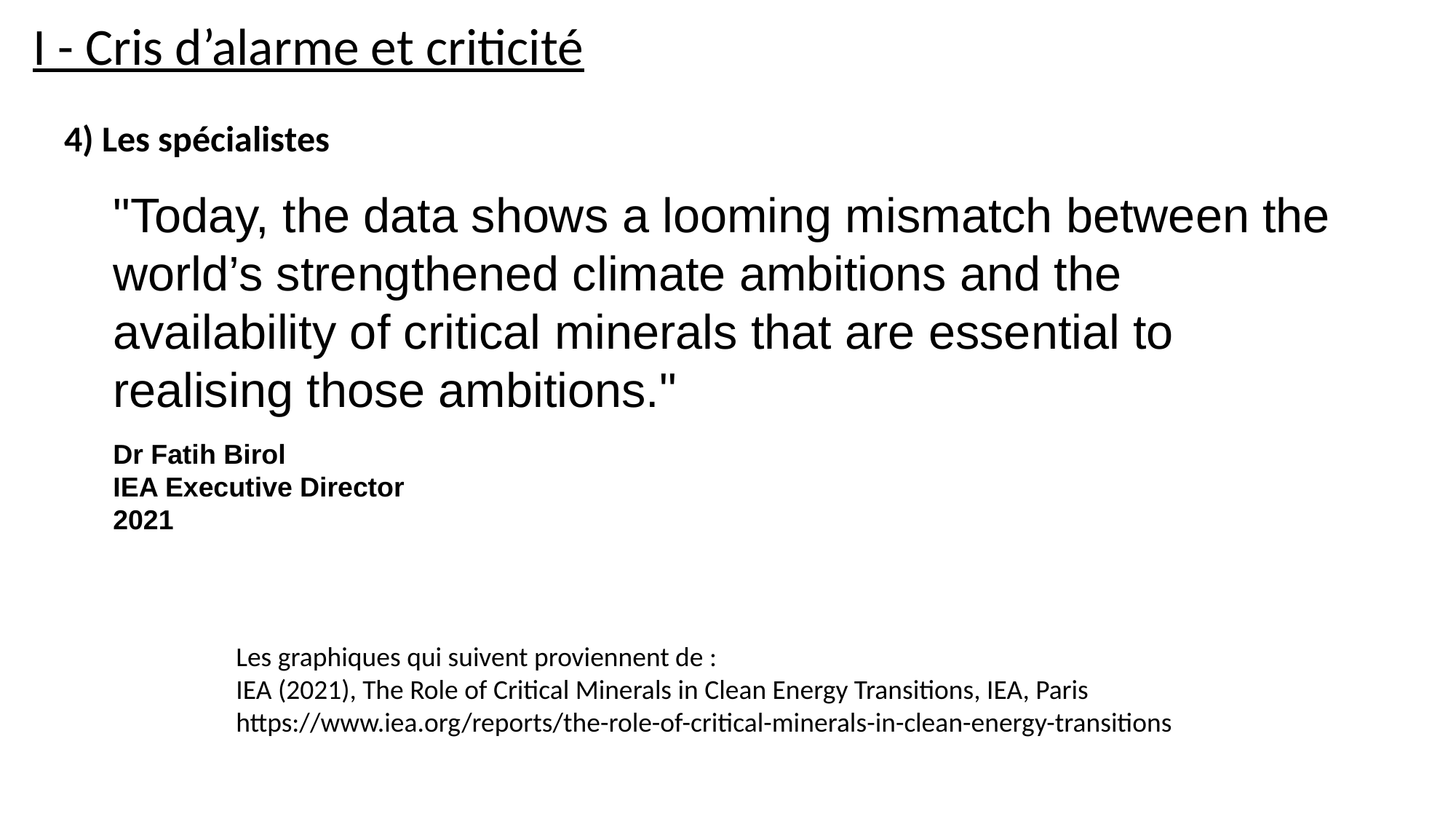

I - Cris d’alarme et criticité
4) Les spécialistes
"Today, the data shows a looming mismatch between the world’s strengthened climate ambitions and the availability of critical minerals that are essential to realising those ambitions."

Dr Fatih Birol
IEA Executive Director
2021

Les graphiques qui suivent proviennent de :
IEA (2021), The Role of Critical Minerals in Clean Energy Transitions, IEA, Paris https://www.iea.org/reports/the-role-of-critical-minerals-in-clean-energy-transitions